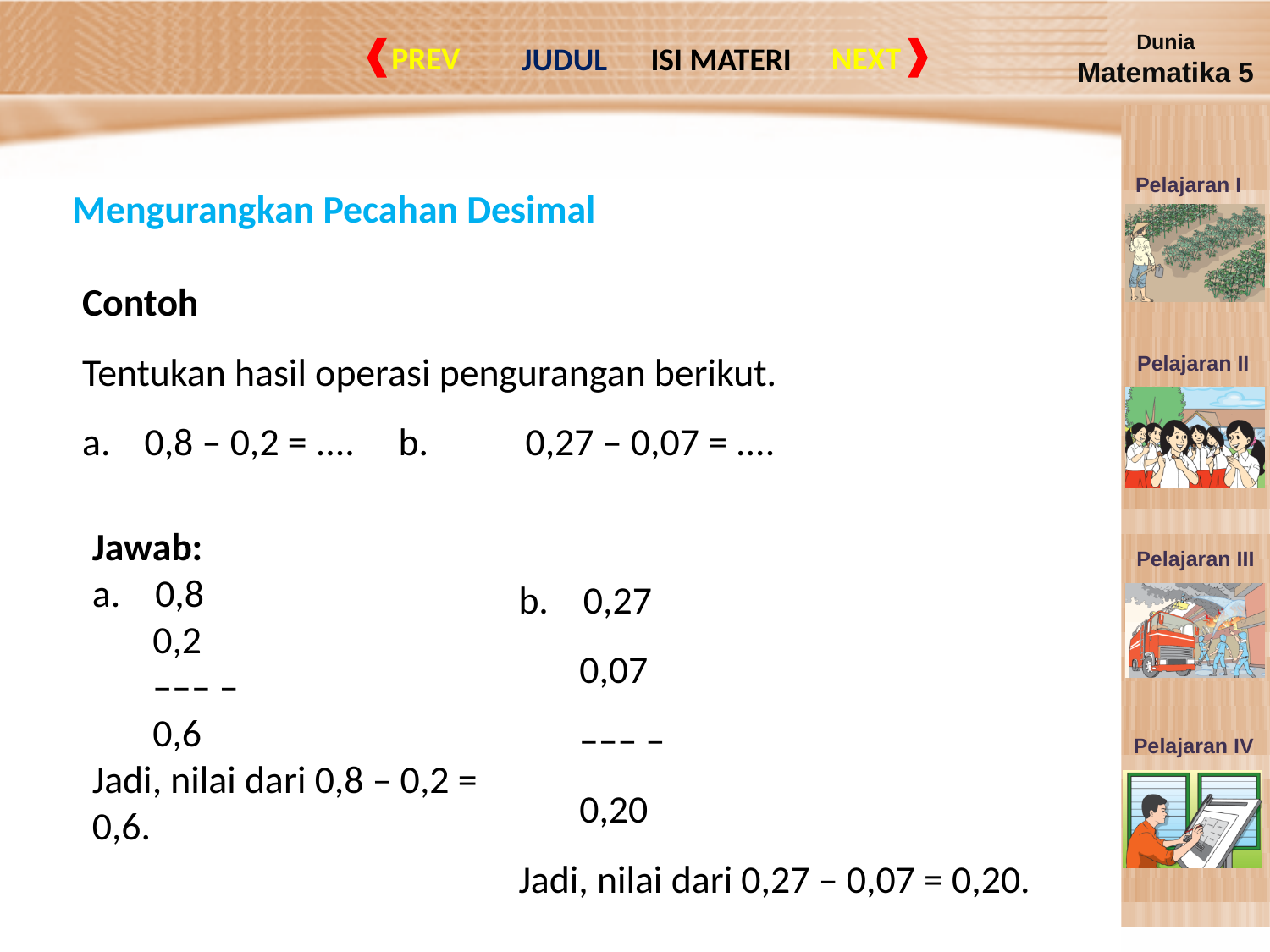

Mengurangkan Pecahan Desimal
Contoh
Tentukan hasil operasi pengurangan berikut.
a. 	0,8 – 0,2 = .... 	b. 	0,27 – 0,07 = ....
Jawab:
a.    0,8
       0,2
       ––– –
       0,6
Jadi, nilai dari 0,8 – 0,2 = 0,6.
b.    0,27
       0,07
       ––– –
       0,20
Jadi, nilai dari 0,27 – 0,07 = 0,20.